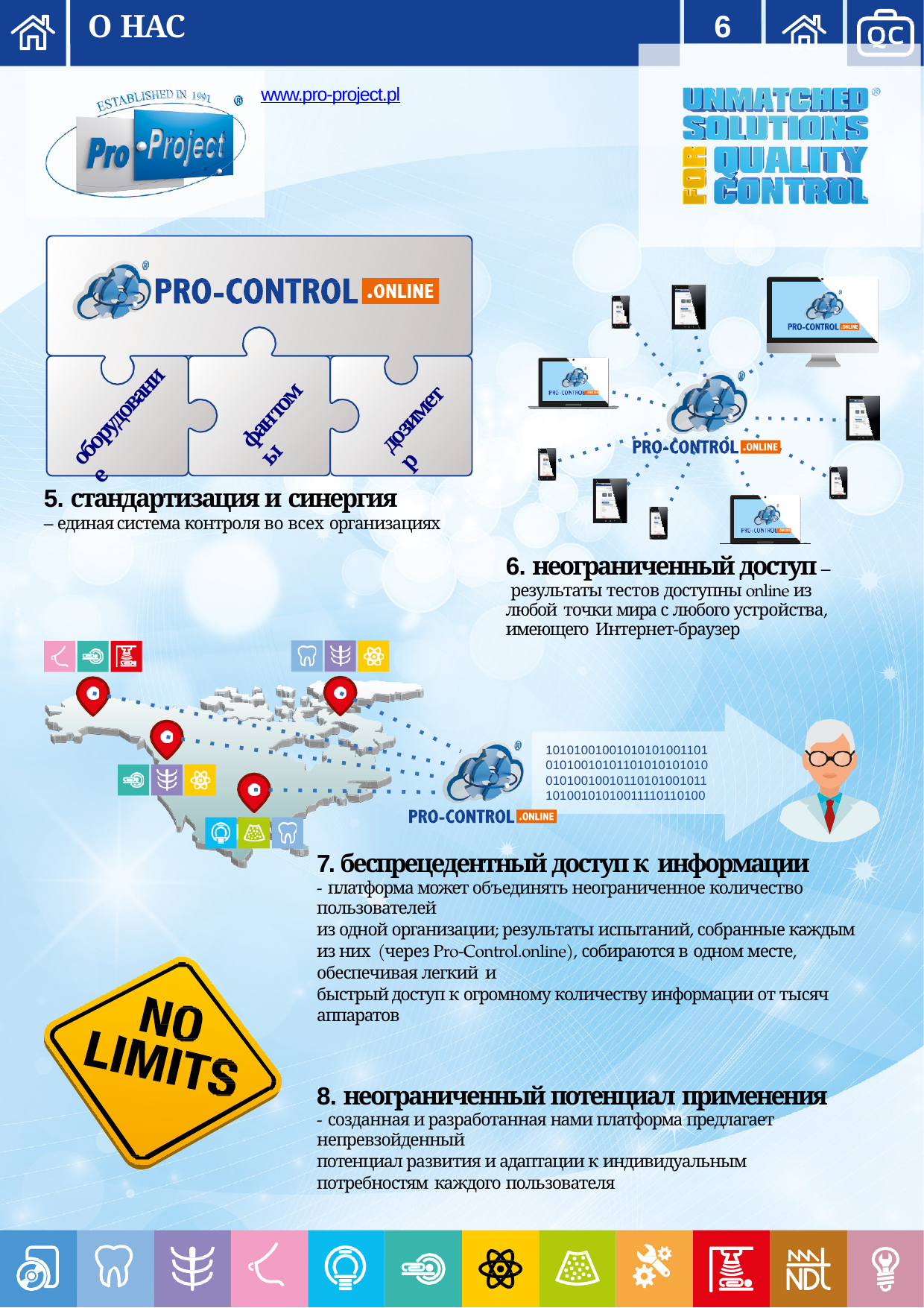

О НАС
6

www.pro-project.pl

фантомы

оборудование
дозиметр

5. стандартизация и синергия
– единая система контроля во всех организациях
6. неограниченный доступ –  результаты тестов доступны online из любой  точки мира с любого устройства, имеющего  Интернет-браузер

10101001001010101001101
01010010101101010101010
01010010010110101001011
10100101010011110110100

7. беспрецедентный доступ к информации
- платформа может объединять неограниченное количество пользователей
из одной организации; результаты испытаний, собранные каждым из них  (через Pro-Control.online), собираются в одном месте, обеспечивая легкий и
быстрый доступ к огромному количеству информации от тысяч аппаратов

8. неограниченный потенциал применения
- созданная и разработанная нами платформа предлагает непревзойденный
потенциал развития и адаптации к индивидуальным потребностям  каждого пользователя